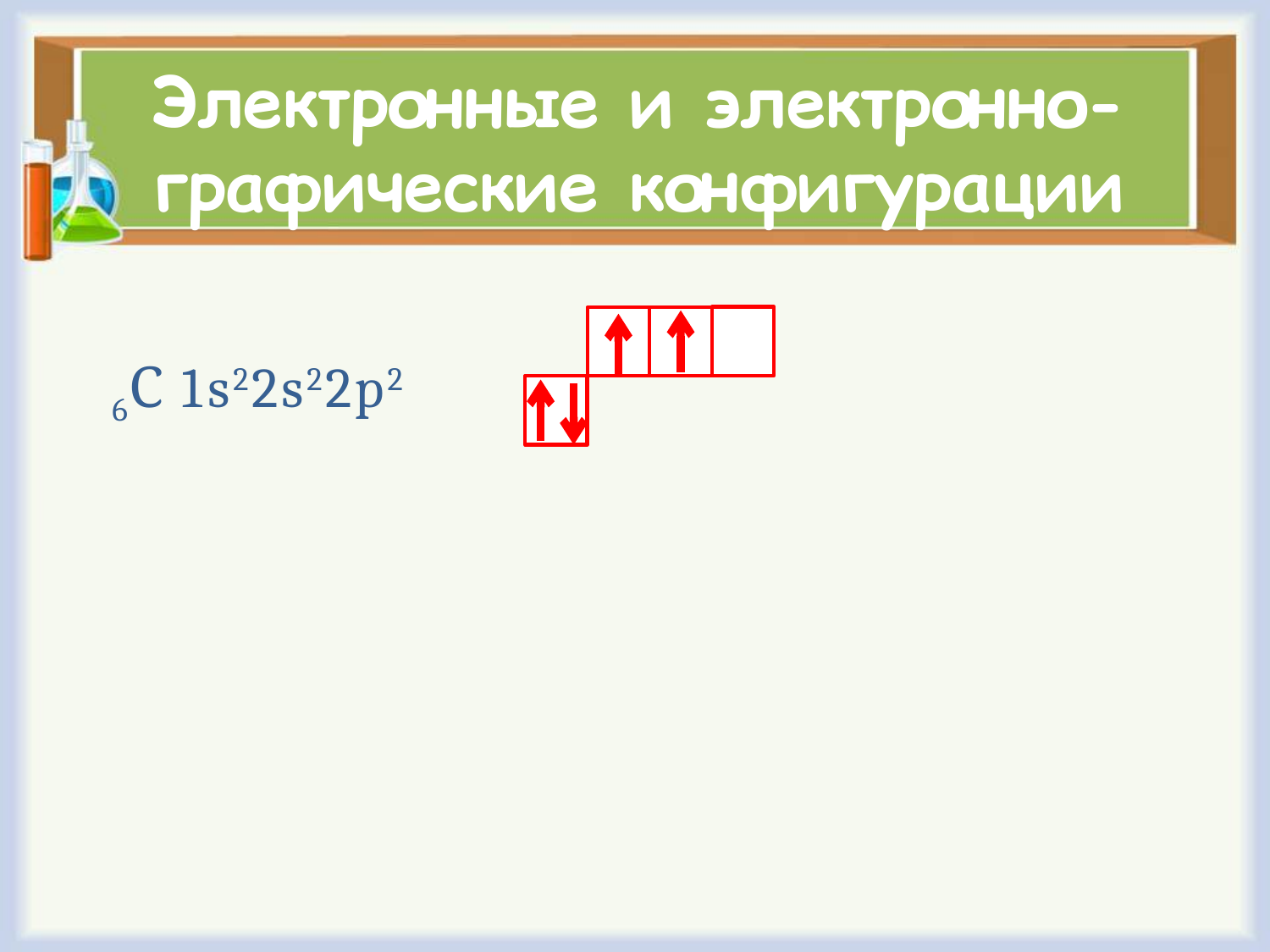

# Электронные и электронно-графические конфигурации

      6С 1s22s22p2